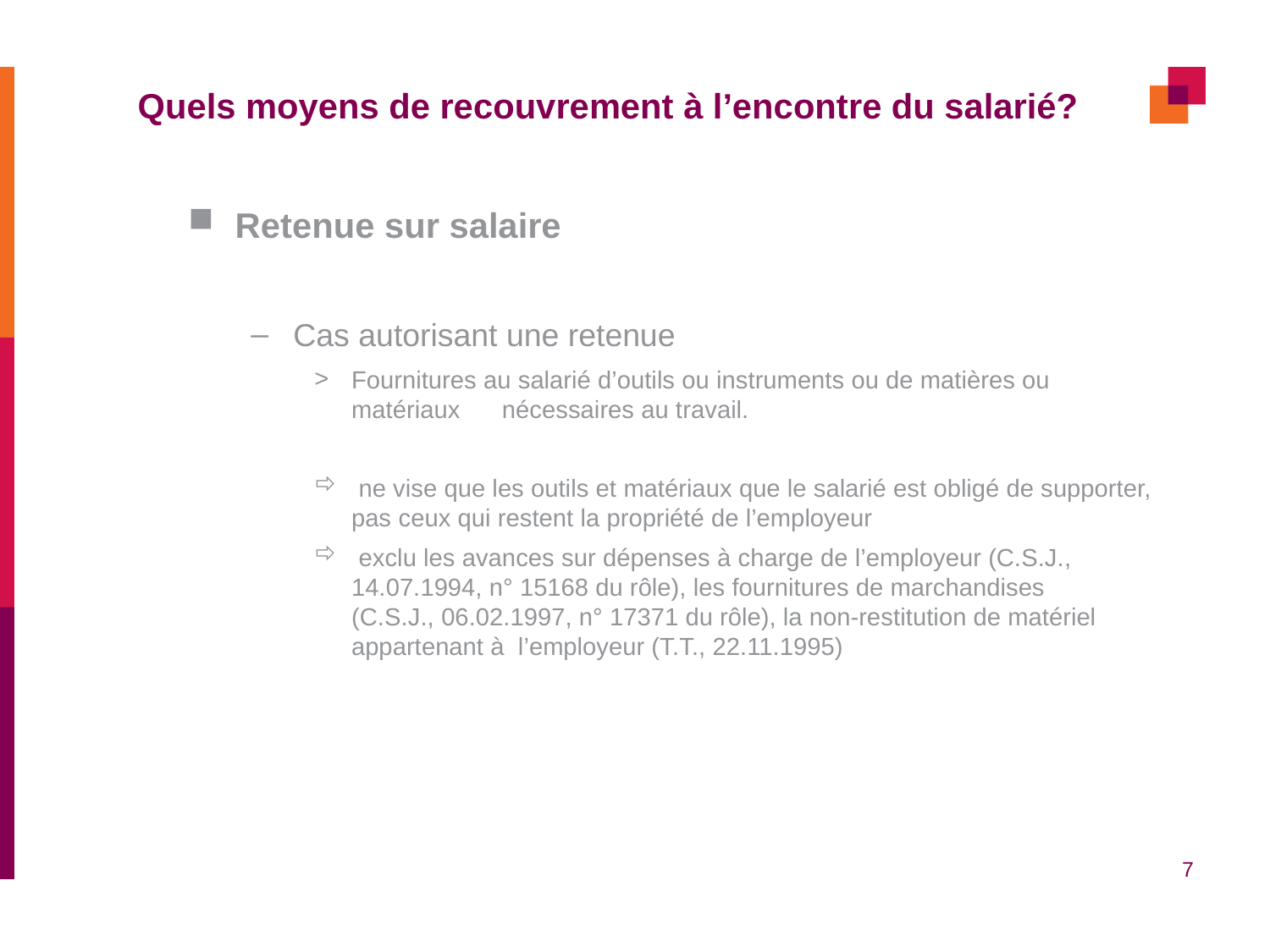

# Quels moyens de recouvrement à l’encontre du salarié?
Retenue sur salaire

Cas autorisant une retenue
Fournitures au salarié d’outils ou instruments ou de matières ou matériaux      nécessaires au travail.

 ne vise que les outils et matériaux que le salarié est obligé de supporter, pas ceux qui restent la propriété de l’employeur
 exclu les avances sur dépenses à charge de l’employeur (C.S.J.,           14.07.1994, n° 15168 du rôle), les fournitures de marchandises       (C.S.J., 06.02.1997, n° 17371 du rôle), la non-restitution de matériel appartenant à  l’employeur (T.T., 22.11.1995)

7